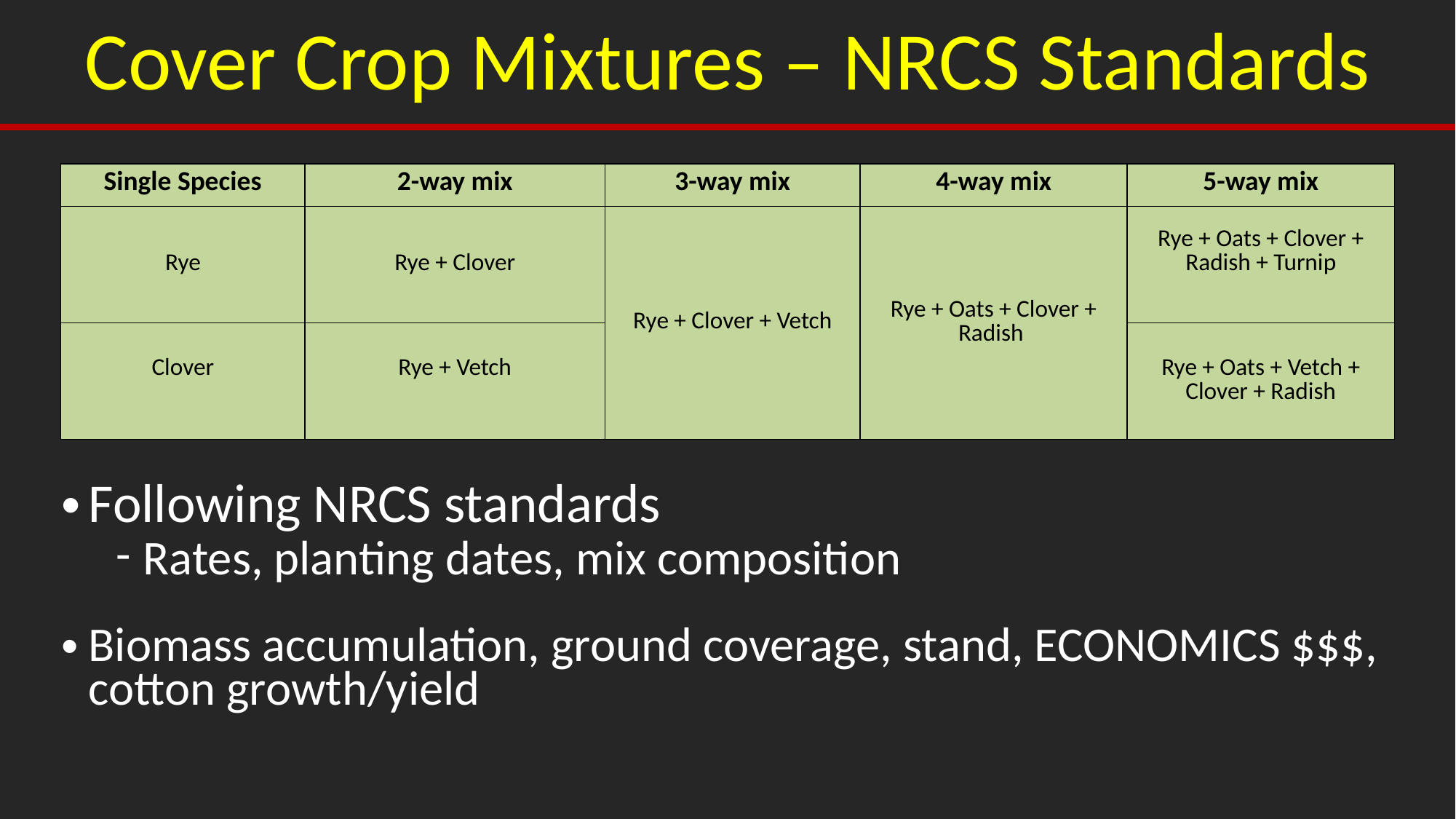

Cover Crop Mixtures – NRCS Standards
| Single Species | 2-way mix | 3-way mix | 4-way mix | 5-way mix |
| --- | --- | --- | --- | --- |
| Rye | Rye + Clover | Rye + Clover + Vetch | Rye + Oats + Clover + Radish | Rye + Oats + Clover + Radish + Turnip |
| Clover | Rye + Vetch |  |  | Rye + Oats + Vetch + Clover + Radish |
Following NRCS standards
Rates, planting dates, mix composition

Biomass accumulation, ground coverage, stand, ECONOMICS $$$, cotton growth/yield